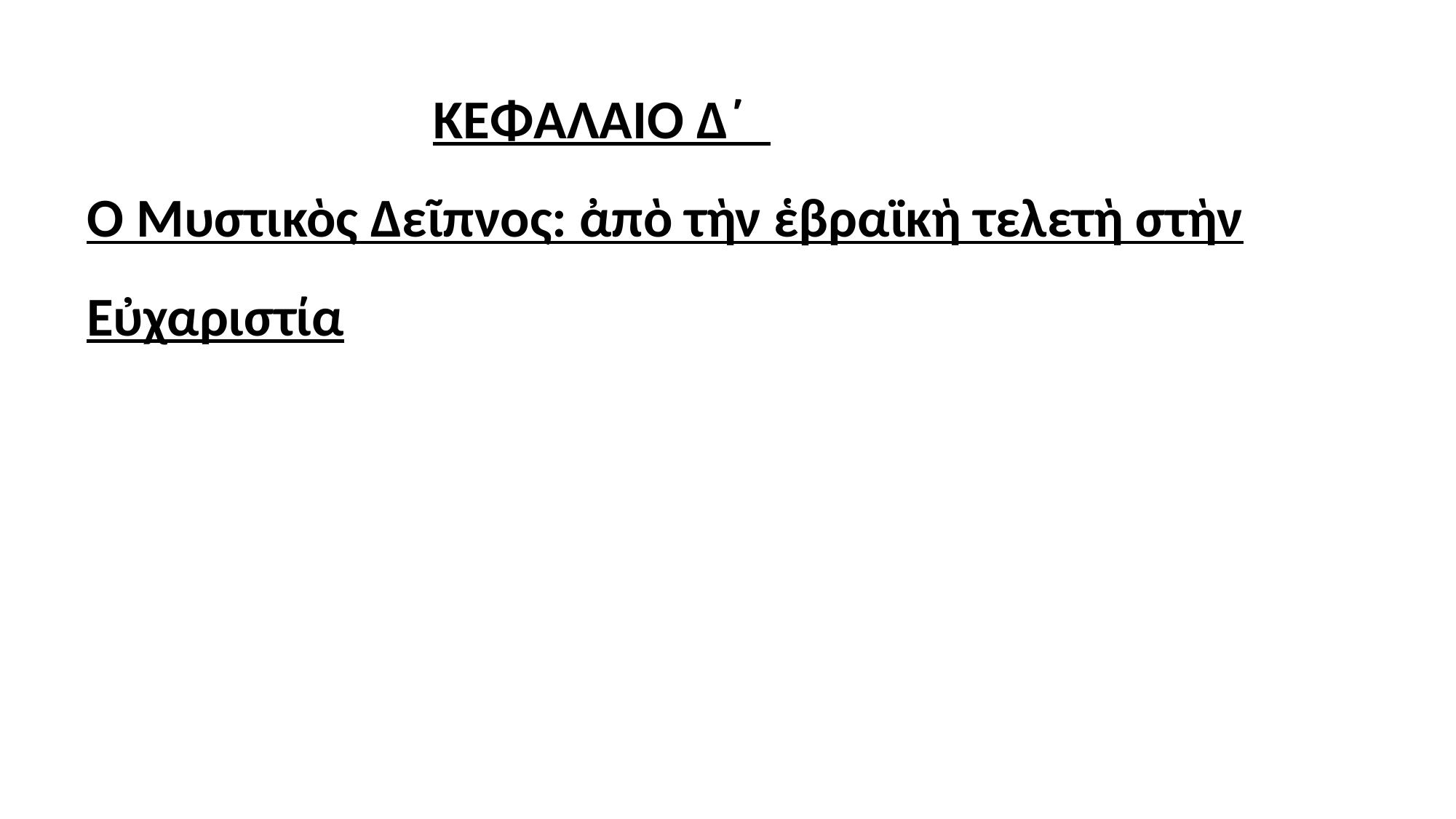

# ΚΕΦΑΛΑΙΟ Δ΄ Ὁ Μυστικὸς Δεῖπνος: ἀπὸ τὴν ἑβραϊκὴ τελετὴ στὴν Εὐχαριστία